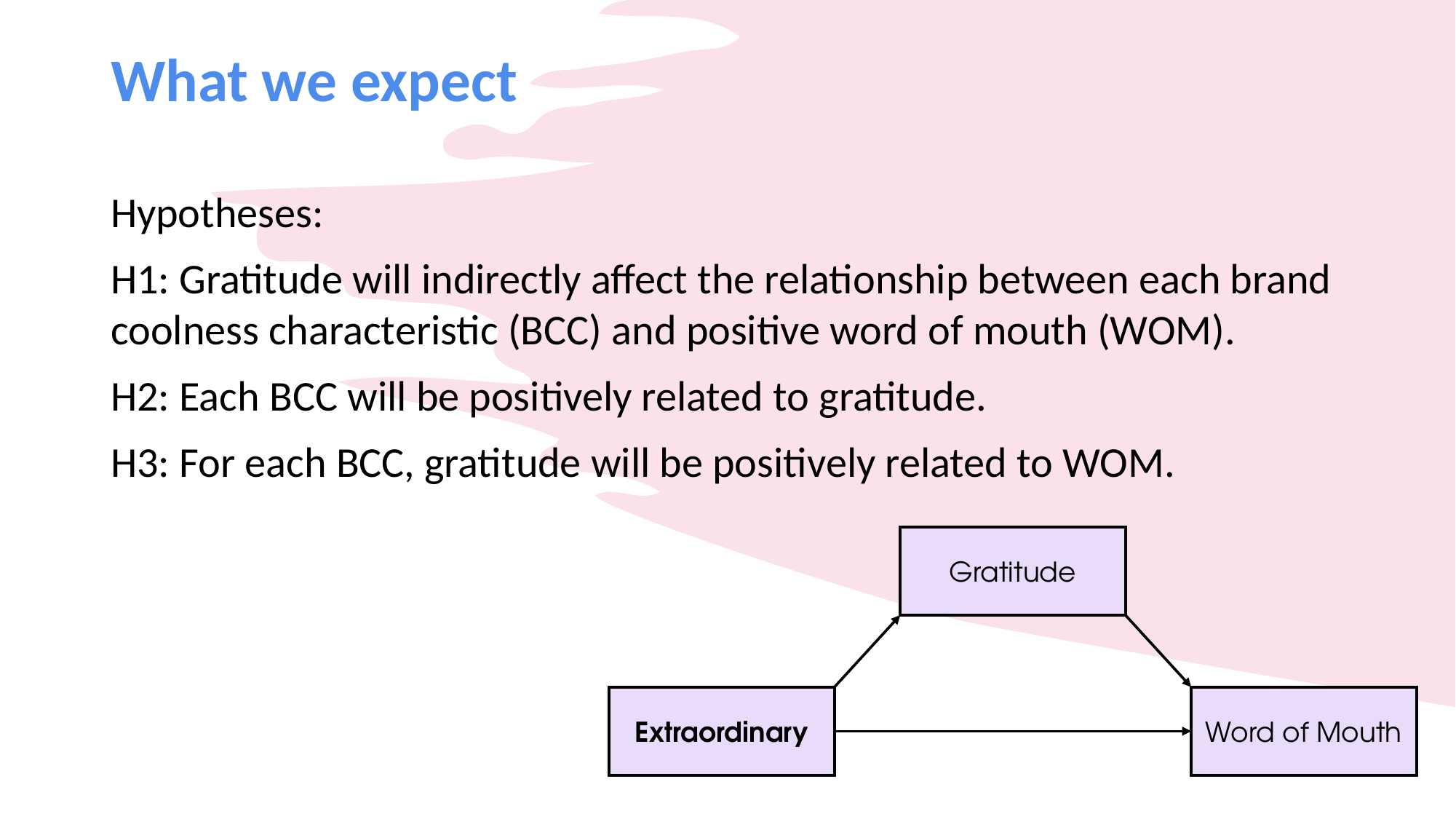

What we expect
Hypotheses:
H1: Gratitude will indirectly affect the relationship between each brand coolness characteristic (BCC) and positive word of mouth (WOM).
H2: Each BCC will be positively related to gratitude.
H3: For each BCC, gratitude will be positively related to WOM.
Gratitude
Extraordinary
Word of Mouth